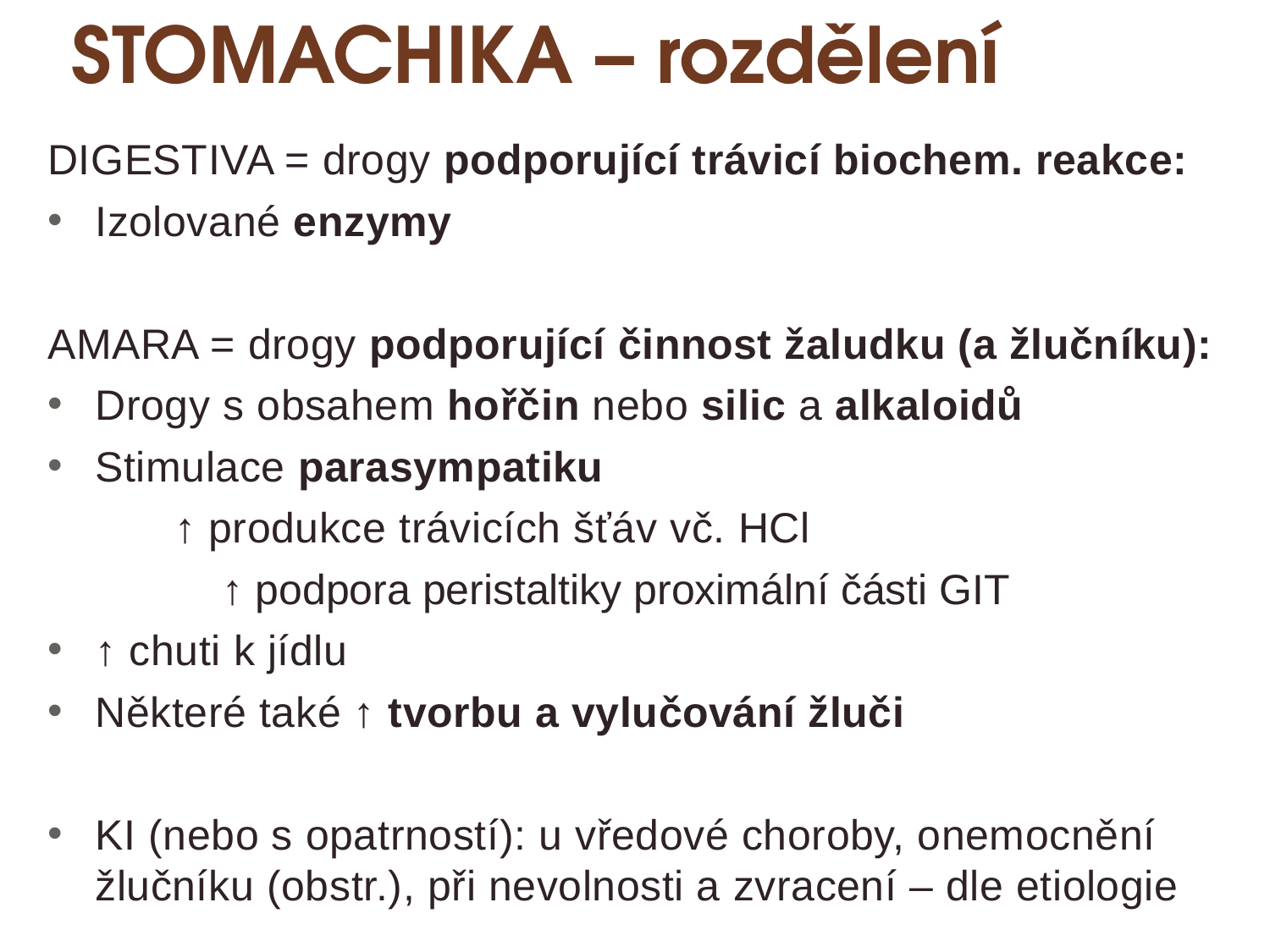

STOMACHIKA – rozdělení
# DIGESTIVA = drogy podporující trávicí biochem. reakce:
Izolované enzymy

AMARA = drogy podporující činnost žaludku (a žlučníku):
Drogy s obsahem hořčin nebo silic a alkaloidů
Stimulace parasympatiku
	↑ produkce trávicích šťáv vč. HCl
	↑ podpora peristaltiky proximální části GIT
↑ chuti k jídlu
Některé také ↑ tvorbu a vylučování žluči

KI (nebo s opatrností): u vředové choroby, onemocnění žlučníku (obstr.), při nevolnosti a zvracení – dle etiologie